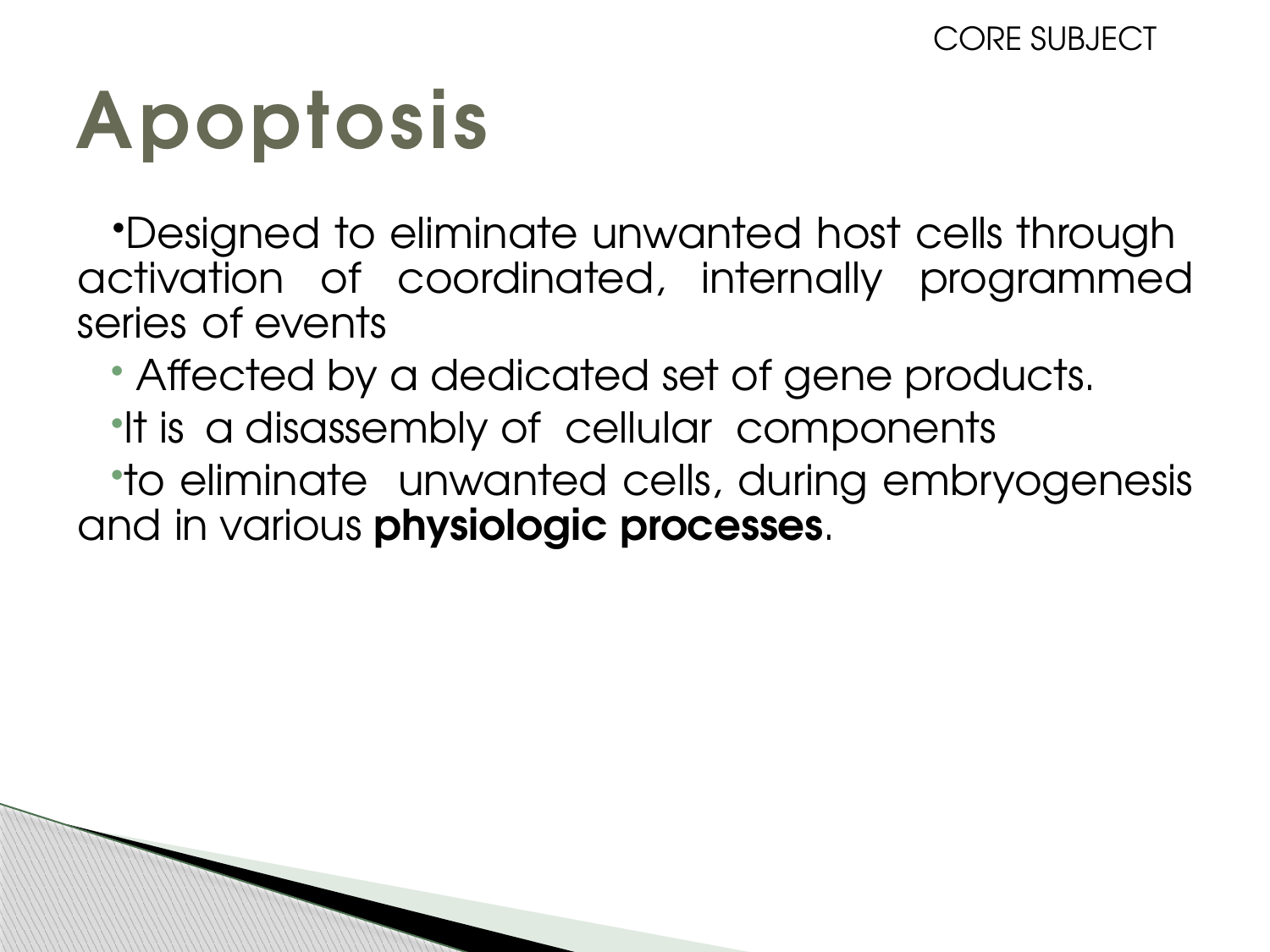

CORE SUBJECT
# Apoptosis
Designed to eliminate unwanted host cells through  activation of coordinated, internally programmed series of events
 Affected by a dedicated set of gene products.
It is a disassembly of  cellular  components
to eliminate  unwanted cells, during embryogenesis and in various physiologic processes.